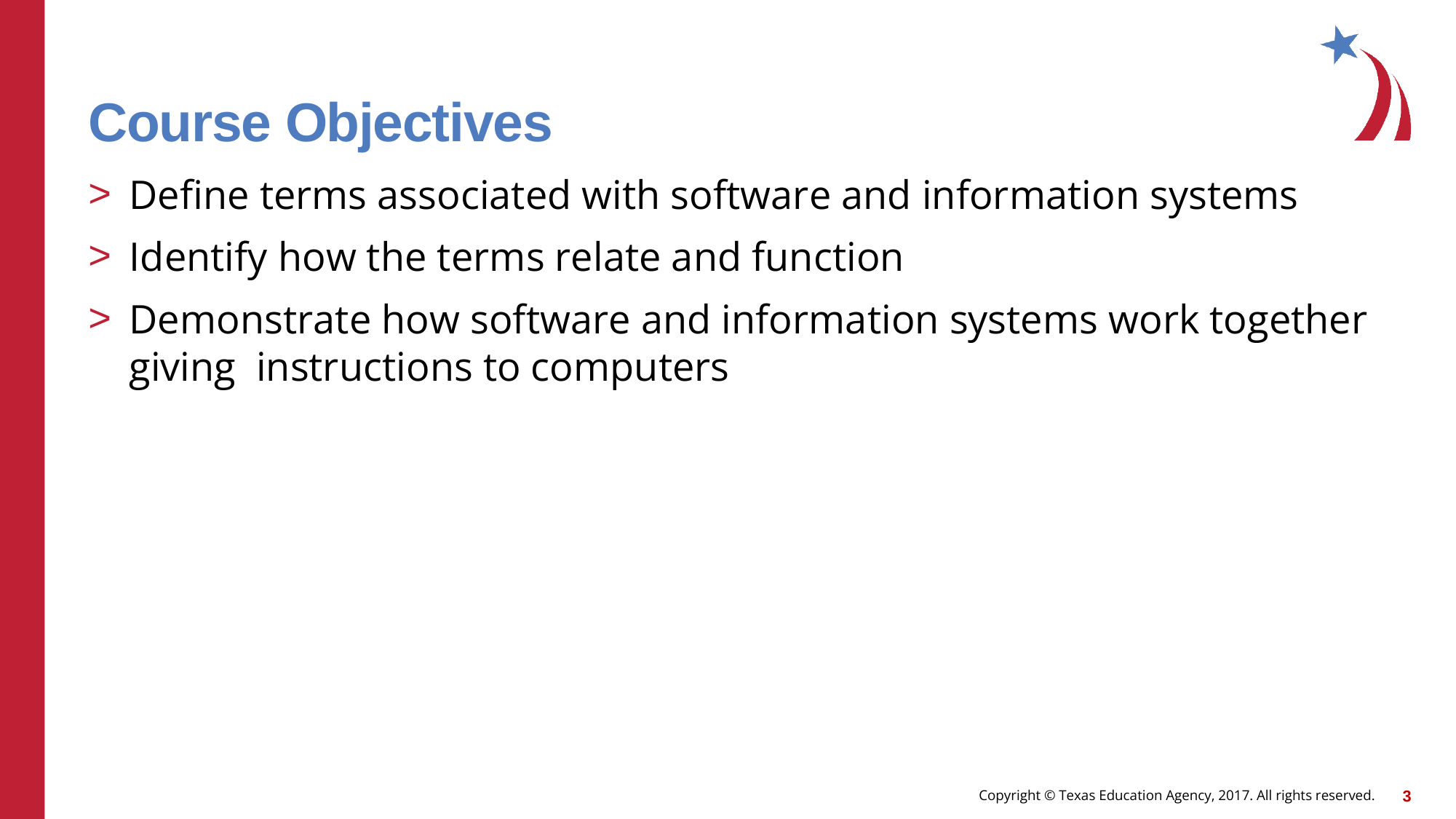

# Course Objectives
Define terms associated with software and information systems
Identify how the terms relate and function
Demonstrate how software and information systems work together giving  instructions to computers